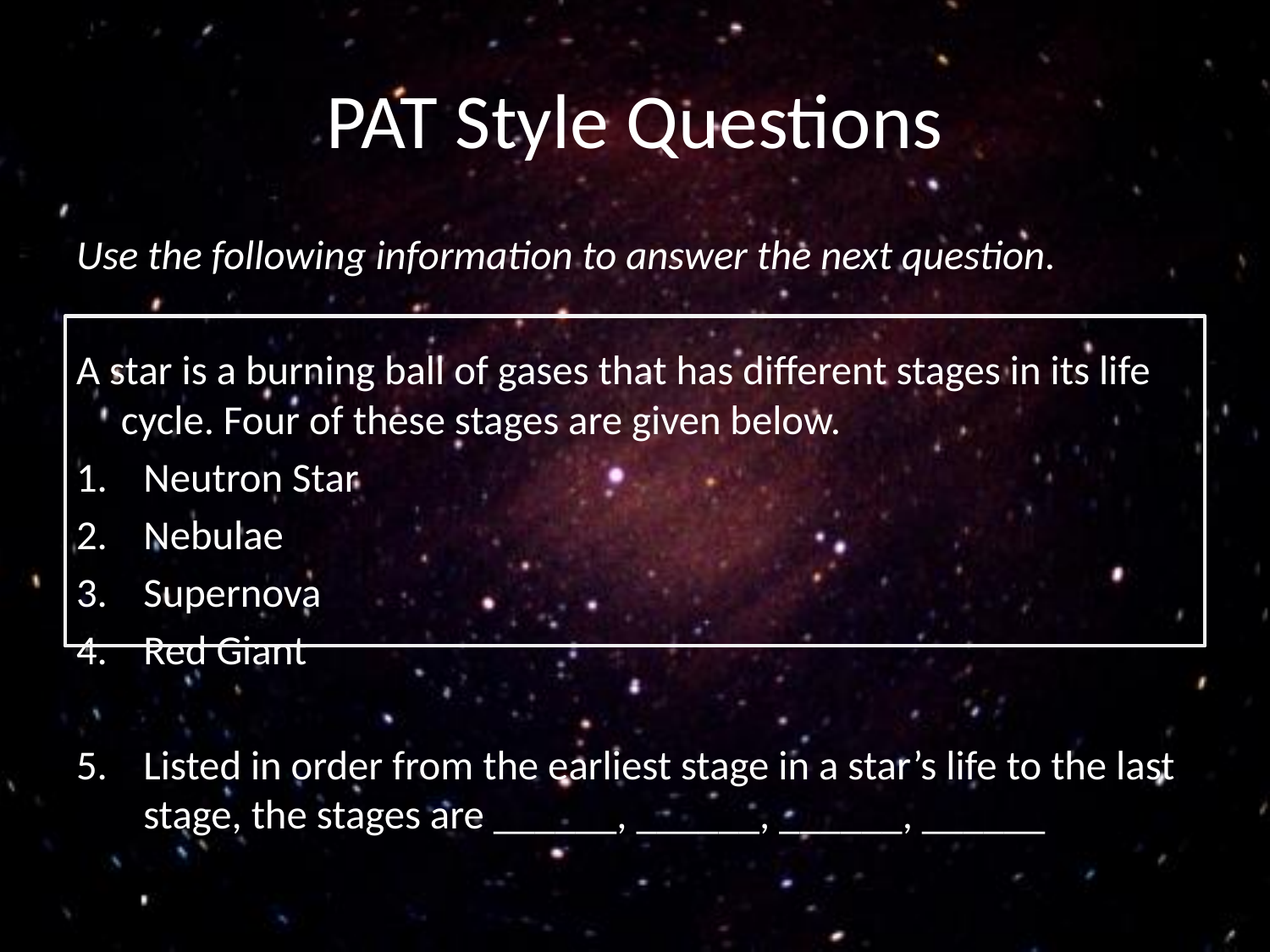

# PAT Style Questions
Use the following information to answer the next question.

A star is a burning ball of gases that has different stages in its life cycle. Four of these stages are given below.
Neutron Star
Nebulae
Supernova
Red Giant

Listed in order from the earliest stage in a star’s life to the last stage, the stages are ______, ______, ______, ______